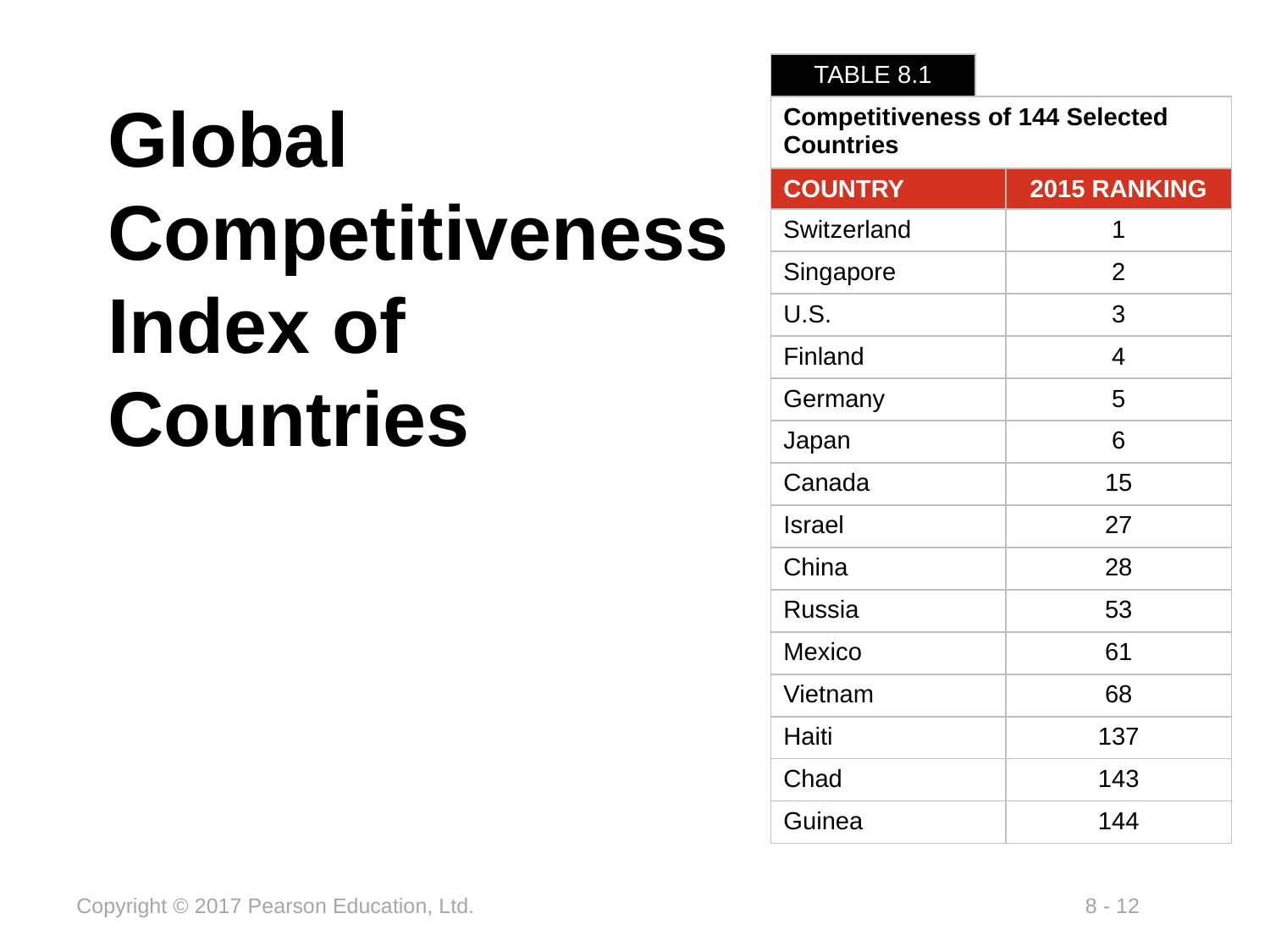

# Global Competitiveness Index of Countries
| TABLE 8.1 |  |  |
| --- | --- | --- |
| Competitiveness of 144 Selected Countries |  |  |
| COUNTRY |  | 2015 RANKING |
| Switzerland |  | 1 |
| Singapore |  | 2 |
| U.S. |  | 3 |
| Finland |  | 4 |
| Germany |  | 5 |
| Japan |  | 6 |
| Canada |  | 15 |
| Israel |  | 27 |
| China |  | 28 |
| Russia |  | 53 |
| Mexico |  | 61 |
| Vietnam |  | 68 |
| Haiti |  | 137 |
| Chad |  | 143 |
| Guinea |  | 144 |